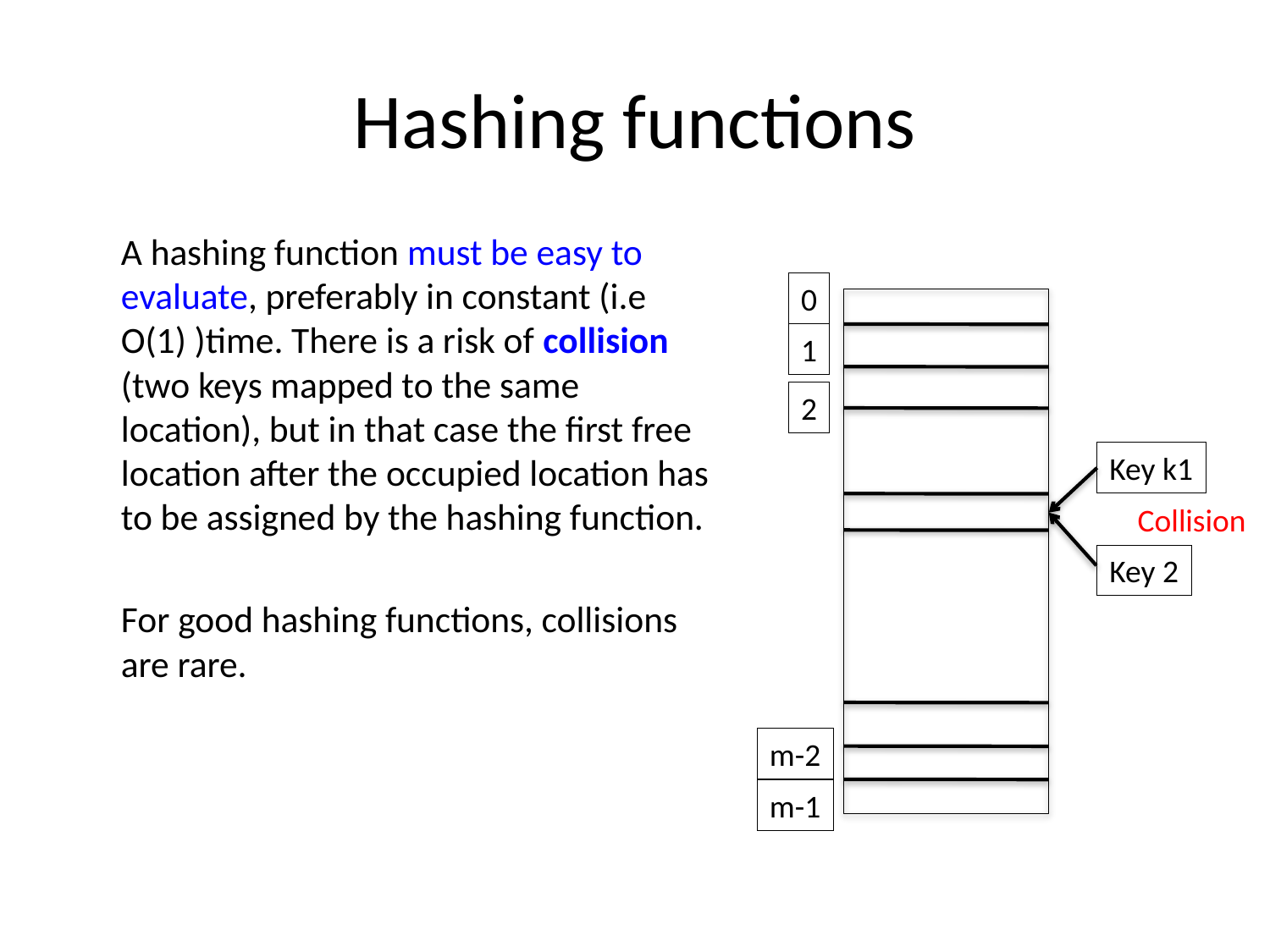

# Hashing functions
	A hashing function must be easy to evaluate, preferably in constant (i.e O(1) )time. There is a risk of collision (two keys mapped to the same location), but in that case the first free location after the occupied location has to be assigned by the hashing function.

	For good hashing functions, collisions are rare.

0

1
2
Key k1
Collision
Key 2
m-2
m-1